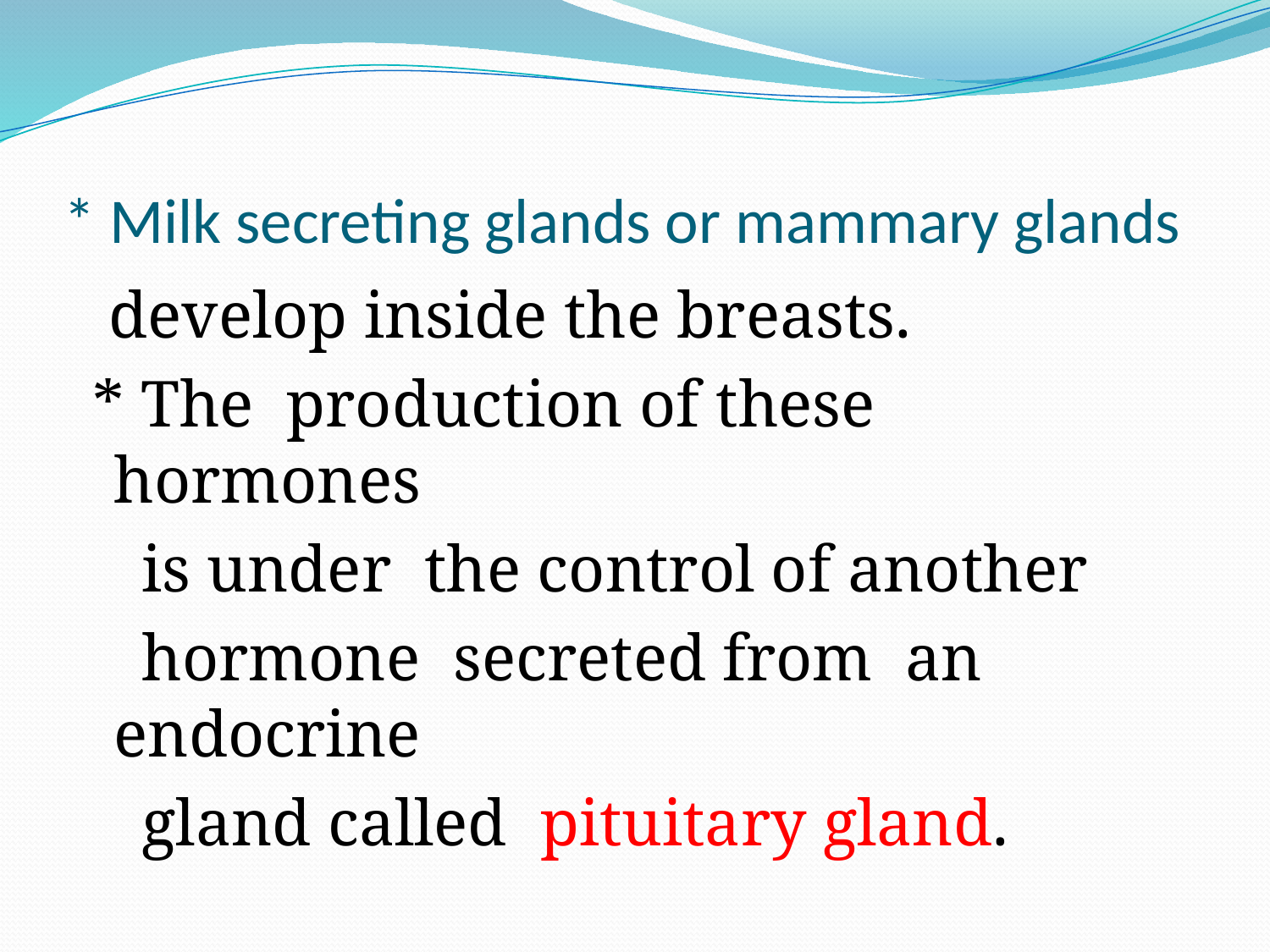

# * Milk secreting glands or mammary glands
  develop inside the breasts.
 * The  production of these  hormones
    is under  the control of another
    hormone  secreted from  an endocrine
    gland called  pituitary gland.